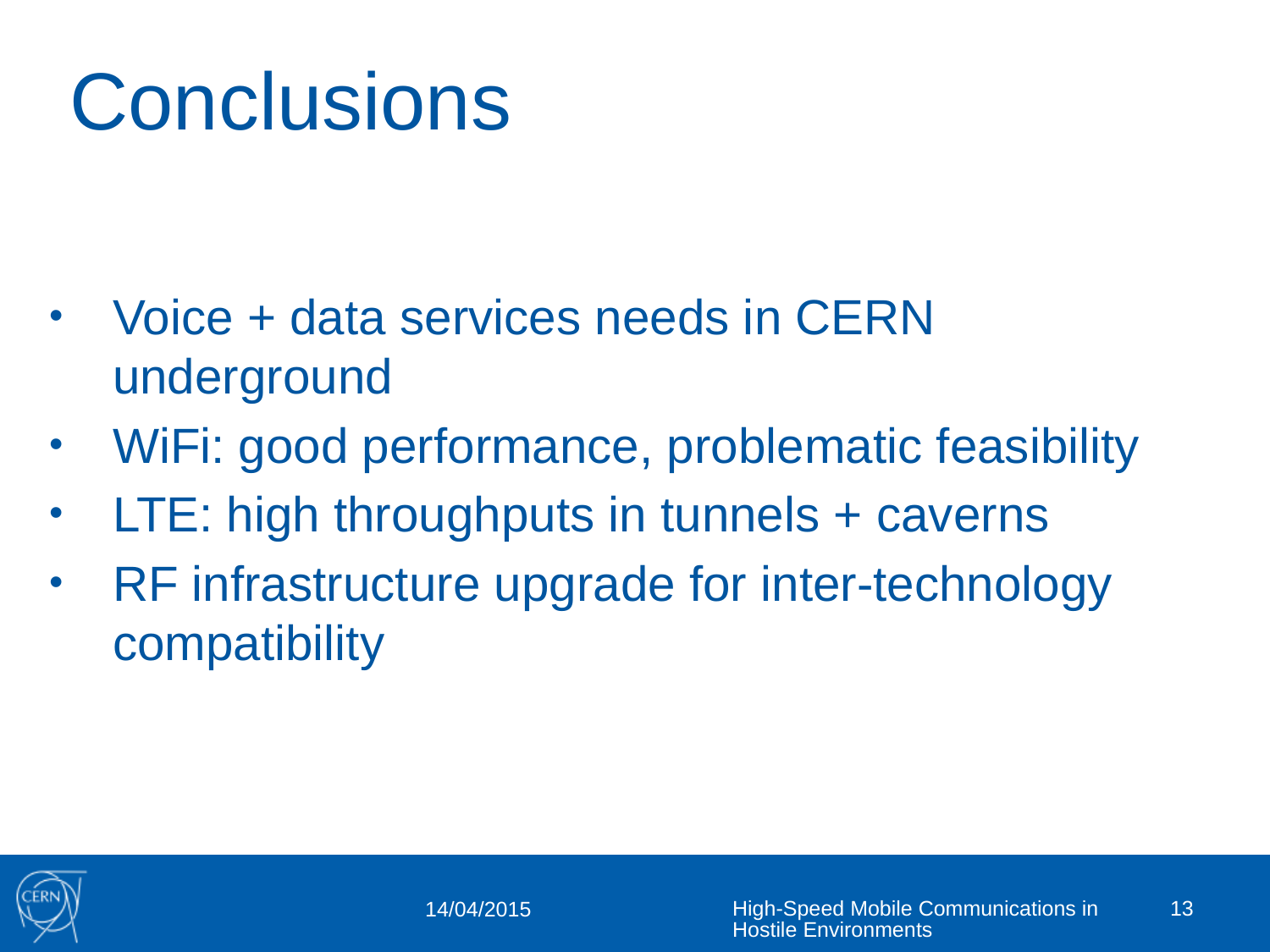

# Conclusions
Voice + data services needs in CERN underground
WiFi: good performance, problematic feasibility
LTE: high throughputs in tunnels + caverns
RF infrastructure upgrade for inter-technology compatibility
High-Speed Mobile Communications in Hostile Environments
13
14/04/2015